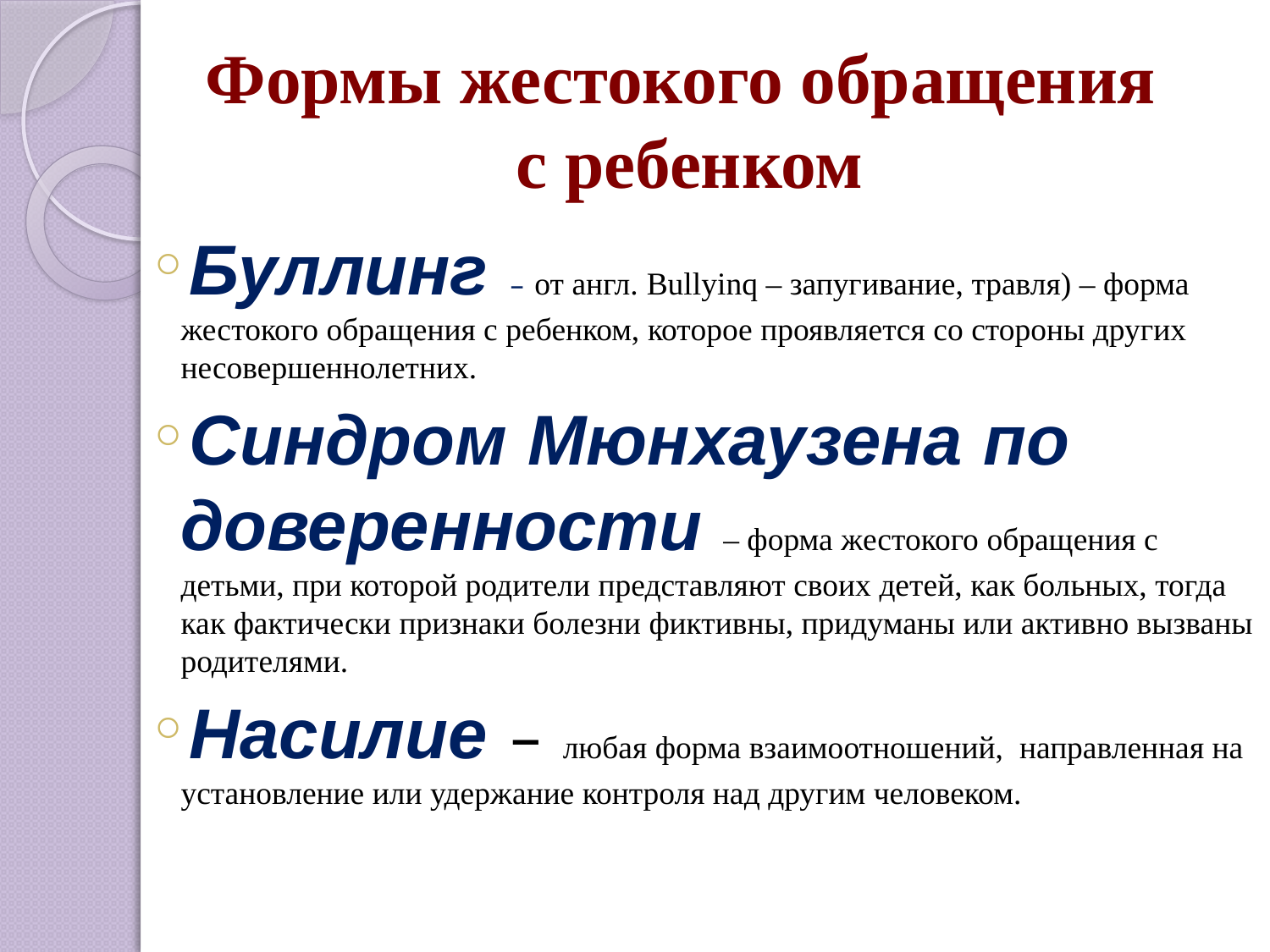

# Формы жестокого обращения с ребенком
Буллинг – от англ. Bullyinq – запугивание, травля) – форма жестокого обращения с ребенком, которое проявляется со стороны других несовершеннолетних.
Синдром Мюнхаузена по доверенности – форма жестокого обращения с детьми, при которой родители представляют своих детей, как больных, тогда как фактически признаки болезни фиктивны, придуманы или активно вызваны родителями.
Насилие – любая форма взаимоотношений,  направленная на установление или удержание контроля над другим человеком.